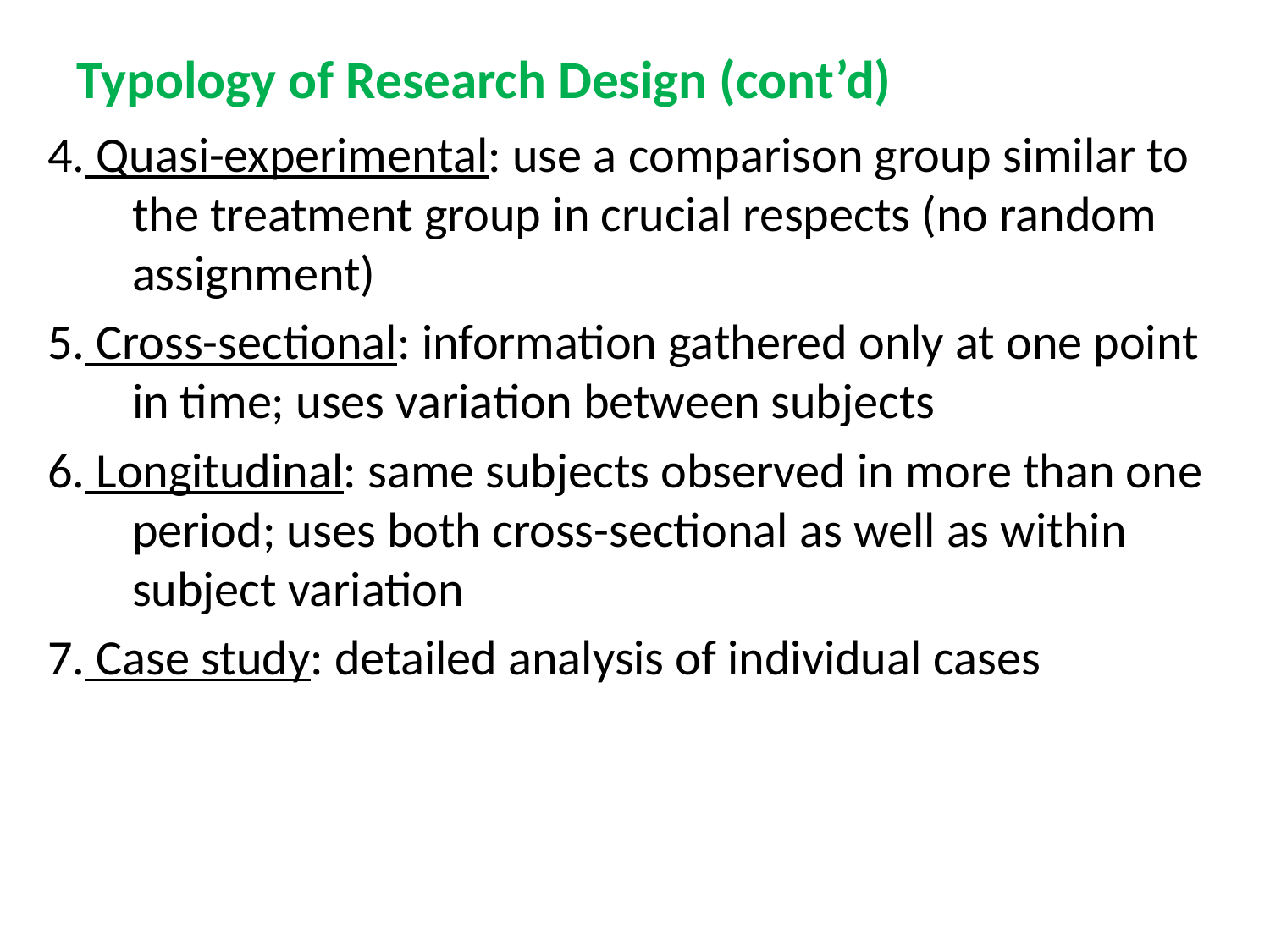

# Typology of Research Design (cont’d)
4. Quasi-experimental: use a comparison group similar to the treatment group in crucial respects (no random assignment)
5. Cross-sectional: information gathered only at one point in time; uses variation between subjects
6. Longitudinal: same subjects observed in more than one period; uses both cross-sectional as well as within subject variation
7. Case study: detailed analysis of individual cases